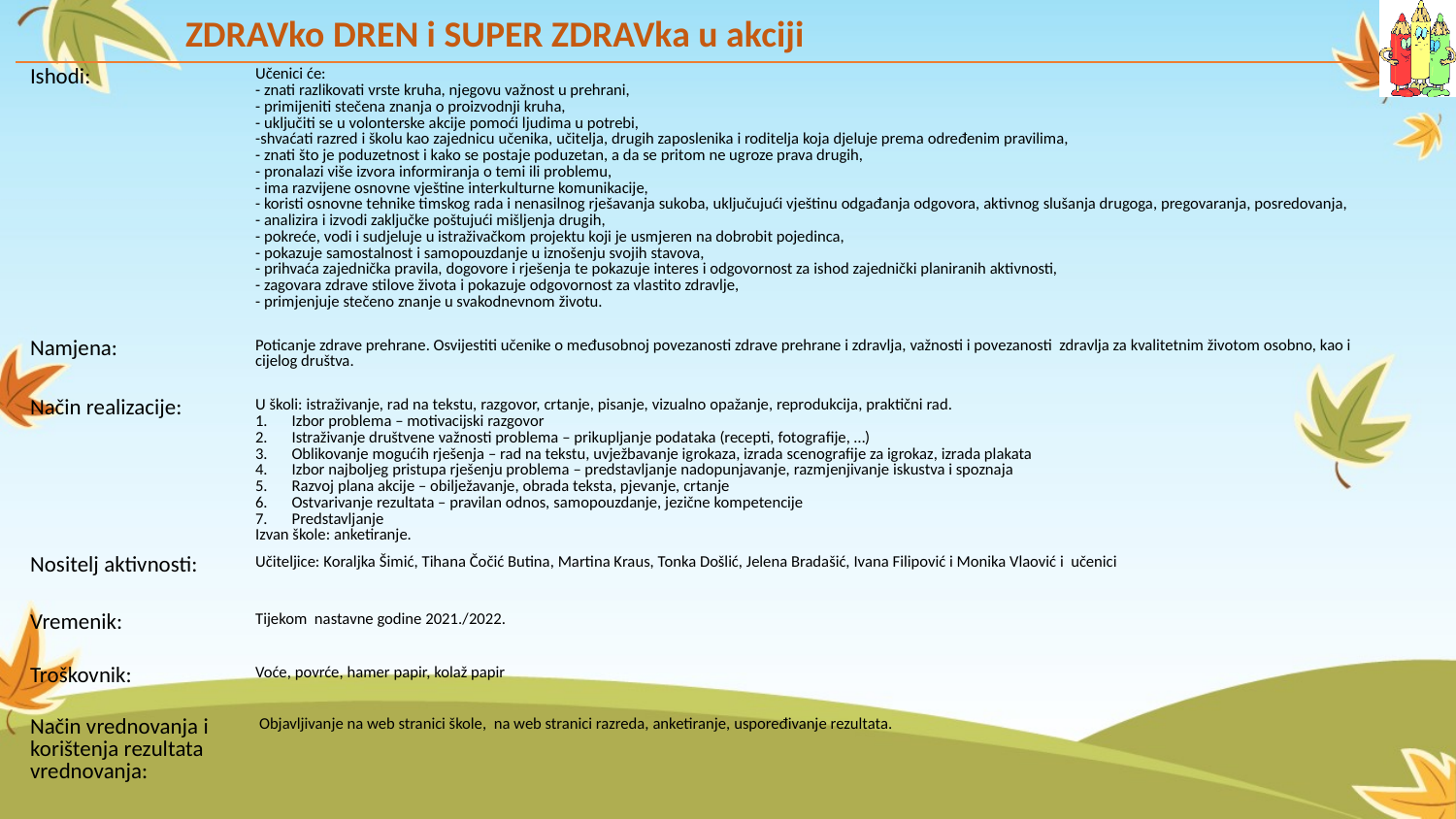

# ZDRAVko DREN i SUPER ZDRAVka u akciji
| Ishodi: | Učenici će: znati razlikovati vrste kruha, njegovu važnost u prehrani, primijeniti stečena znanja o proizvodnji kruha, uključiti se u volonterske akcije pomoći ljudima u potrebi, shvaćati razred i školu kao zajednicu učenika, učitelja, drugih zaposlenika i roditelja koja djeluje prema određenim pravilima, - znati što je poduzetnost i kako se postaje poduzetan, a da se pritom ne ugroze prava drugih, pronalazi više izvora informiranja o temi ili problemu, ima razvijene osnovne vještine interkulturne komunikacije, koristi osnovne tehnike timskog rada i nenasilnog rješavanja sukoba, uključujući vještinu odgađanja odgovora, aktivnog slušanja drugoga, pregovaranja, posredovanja, analizira i izvodi zaključke poštujući mišljenja drugih, pokreće, vodi i sudjeluje u istraživačkom projektu koji je usmjeren na dobrobit pojedinca, pokazuje samostalnost i samopouzdanje u iznošenju svojih stavova, prihvaća zajednička pravila, dogovore i rješenja te pokazuje interes i odgovornost za ishod zajednički planiranih aktivnosti, zagovara zdrave stilove života i pokazuje odgovornost za vlastito zdravlje, primjenjuje stečeno znanje u svakodnevnom životu. |
| --- | --- |
| Namjena: | Poticanje zdrave prehrane. Osvijestiti učenike o međusobnoj povezanosti zdrave prehrane i zdravlja, važnosti i povezanosti zdravlja za kvalitetnim životom osobno, kao i cijelog društva. |
| Način realizacije: | U školi: istraživanje, rad na tekstu, razgovor, crtanje, pisanje, vizualno opažanje, reprodukcija, praktični rad. Izbor problema – motivacijski razgovor Istraživanje društvene važnosti problema – prikupljanje podataka (recepti, fotografije, …) Oblikovanje mogućih rješenja – rad na tekstu, uvježbavanje igrokaza, izrada scenografije za igrokaz, izrada plakata Izbor najboljeg pristupa rješenju problema – predstavljanje nadopunjavanje, razmjenjivanje iskustva i spoznaja Razvoj plana akcije – obilježavanje, obrada teksta, pjevanje, crtanje Ostvarivanje rezultata – pravilan odnos, samopouzdanje, jezične kompetencije Predstavljanje Izvan škole: anketiranje. |
| Nositelj aktivnosti: | Učiteljice: Koraljka Šimić, Tihana Čočić Butina, Martina Kraus, Tonka Došlić, Jelena Bradašić, Ivana Filipović i Monika Vlaović i učenici |
| Vremenik: | Tijekom nastavne godine 2021./2022. |
| Troškovnik: | Voće, povrće, hamer papir, kolaž papir |
| Način vrednovanja i korištenja rezultata vrednovanja: | Objavljivanje na web stranici škole, na web stranici razreda, anketiranje, uspoređivanje rezultata. |